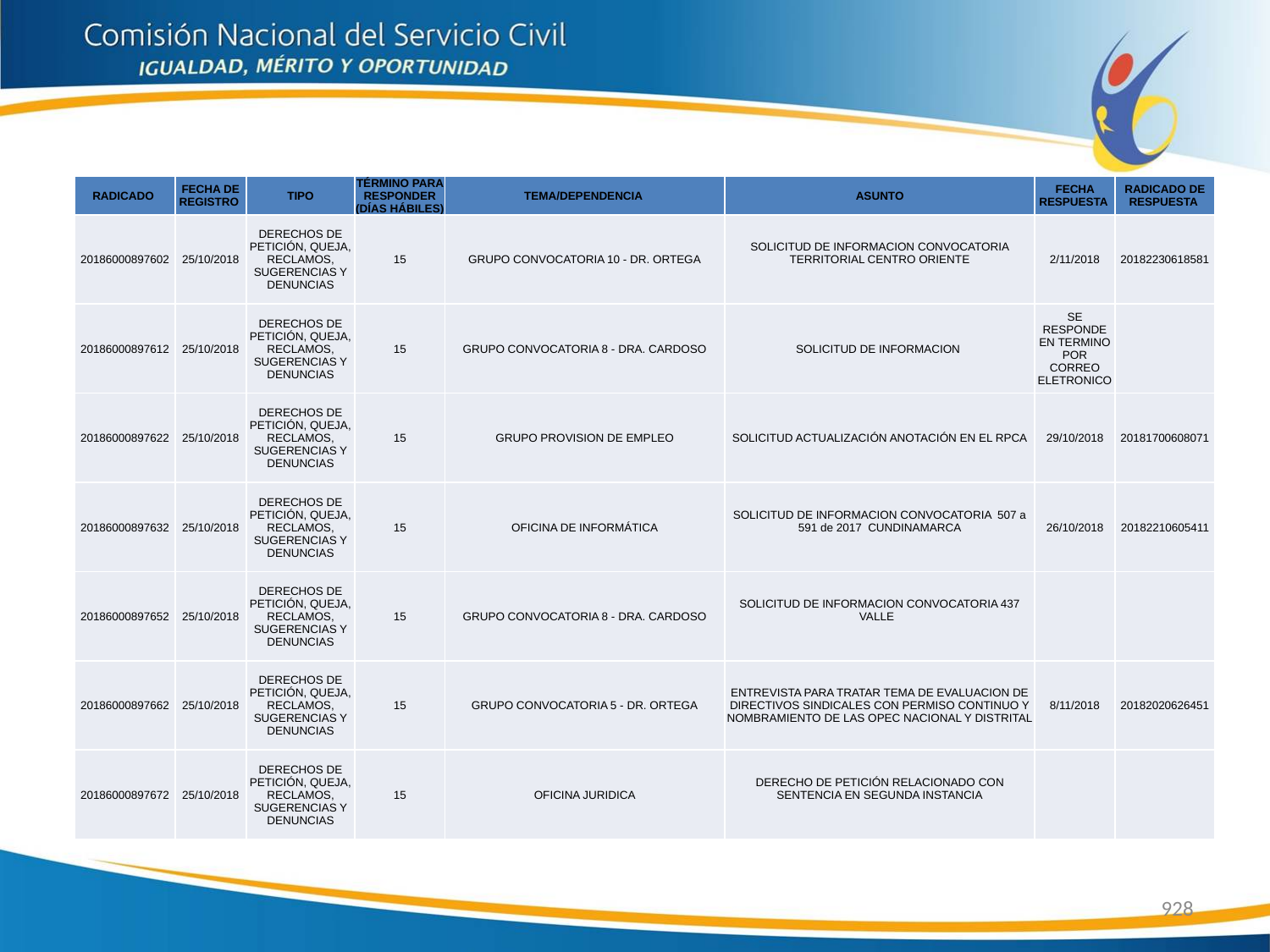

| RADICADO | FECHA DE REGISTRO | TIPO | TÉRMINO PARA RESPONDER (DÍAS HÁBILES) | TEMA/DEPENDENCIA | ASUNTO | FECHA RESPUESTA | RADICADO DE RESPUESTA |
| --- | --- | --- | --- | --- | --- | --- | --- |
| 20186000897602 | 25/10/2018 | DERECHOS DE PETICIÓN, QUEJA, RECLAMOS, SUGERENCIAS Y DENUNCIAS | 15 | GRUPO CONVOCATORIA 10 - DR. ORTEGA | SOLICITUD DE INFORMACION CONVOCATORIA TERRITORIAL CENTRO ORIENTE | 2/11/2018 | 20182230618581 |
| 20186000897612 | 25/10/2018 | DERECHOS DE PETICIÓN, QUEJA, RECLAMOS, SUGERENCIAS Y DENUNCIAS | 15 | GRUPO CONVOCATORIA 8 - DRA. CARDOSO | SOLICITUD DE INFORMACION | SE RESPONDE EN TERMINO POR CORREO ELETRONICO |  |
| 20186000897622 | 25/10/2018 | DERECHOS DE PETICIÓN, QUEJA, RECLAMOS, SUGERENCIAS Y DENUNCIAS | 15 | GRUPO PROVISION DE EMPLEO | SOLICITUD ACTUALIZACIÓN ANOTACIÓN EN EL RPCA | 29/10/2018 | 20181700608071 |
| 20186000897632 | 25/10/2018 | DERECHOS DE PETICIÓN, QUEJA, RECLAMOS, SUGERENCIAS Y DENUNCIAS | 15 | OFICINA DE INFORMÁTICA | SOLICITUD DE INFORMACION CONVOCATORIA 507 a 591 de 2017 CUNDINAMARCA | 26/10/2018 | 20182210605411 |
| 20186000897652 | 25/10/2018 | DERECHOS DE PETICIÓN, QUEJA, RECLAMOS, SUGERENCIAS Y DENUNCIAS | 15 | GRUPO CONVOCATORIA 8 - DRA. CARDOSO | SOLICITUD DE INFORMACION CONVOCATORIA 437 VALLE |  |  |
| 20186000897662 | 25/10/2018 | DERECHOS DE PETICIÓN, QUEJA, RECLAMOS, SUGERENCIAS Y DENUNCIAS | 15 | GRUPO CONVOCATORIA 5 - DR. ORTEGA | ENTREVISTA PARA TRATAR TEMA DE EVALUACION DE DIRECTIVOS SINDICALES CON PERMISO CONTINUO Y NOMBRAMIENTO DE LAS OPEC NACIONAL Y DISTRITAL | 8/11/2018 | 20182020626451 |
| 20186000897672 | 25/10/2018 | DERECHOS DE PETICIÓN, QUEJA, RECLAMOS, SUGERENCIAS Y DENUNCIAS | 15 | OFICINA JURIDICA | DERECHO DE PETICIÓN RELACIONADO CON SENTENCIA EN SEGUNDA INSTANCIA |  |  |
928